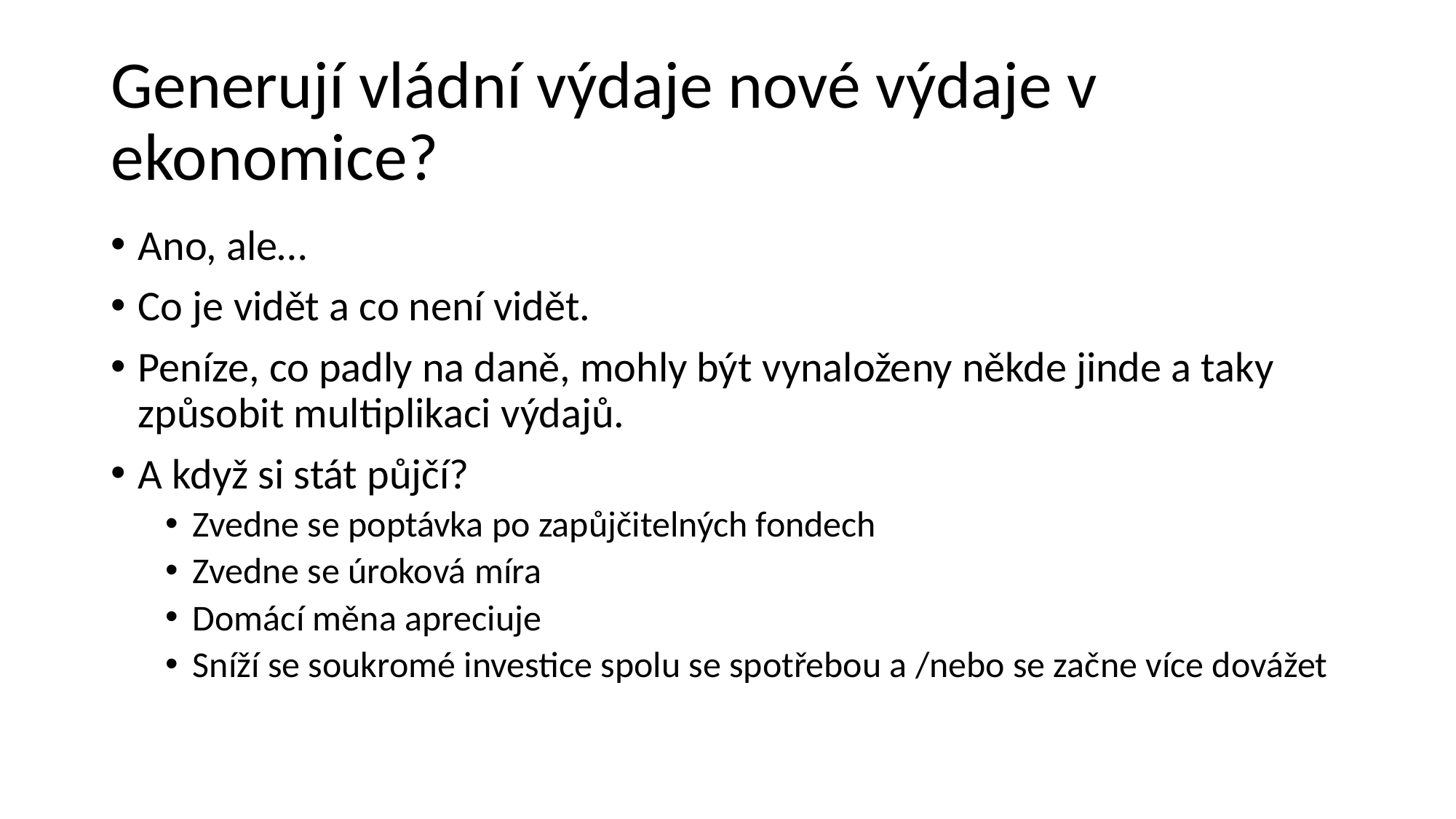

# Generují vládní výdaje nové výdaje v ekonomice?
Ano, ale…
Co je vidět a co není vidět.
Peníze, co padly na daně, mohly být vynaloženy někde jinde a taky způsobit multiplikaci výdajů.
A když si stát půjčí?
Zvedne se poptávka po zapůjčitelných fondech
Zvedne se úroková míra
Domácí měna apreciuje
Sníží se soukromé investice spolu se spotřebou a /nebo se začne více dovážet